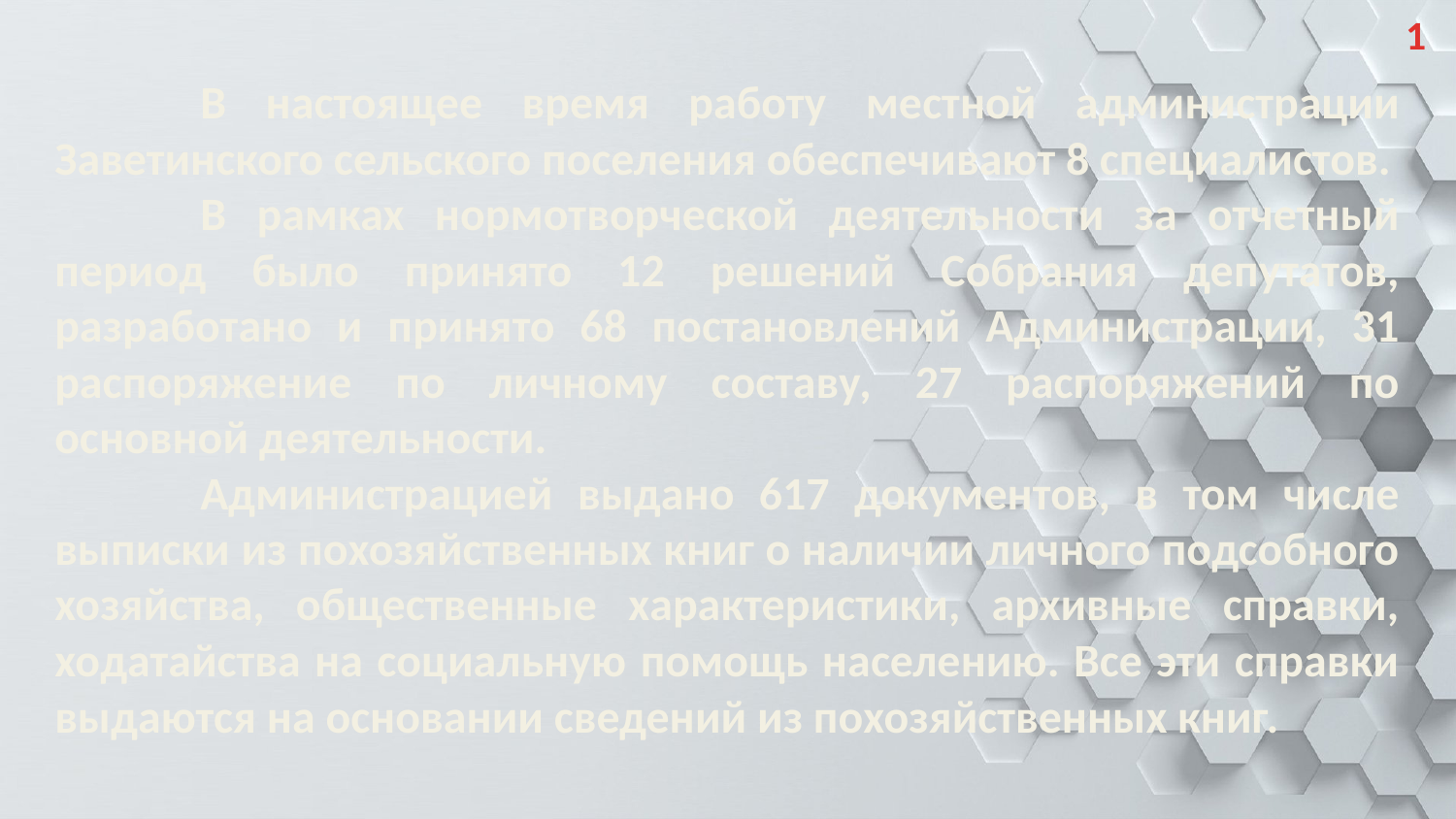

1
	В настоящее время работу местной администрации Заветинского сельского поселения обеспечивают 8 специалистов.
	В рамках нормотворческой деятельности за отчетный период было принято 12 решений Собрания депутатов, разработано и принято 68 постановлений Администрации, 31 распоряжение по личному составу, 27 распоряжений по основной деятельности.
	Администрацией выдано 617 документов, в том числе выписки из похозяйственных книг о наличии личного подсобного хозяйства, общественные характеристики, архивные справки, ходатайства на социальную помощь населению. Все эти справки выдаются на основании сведений из похозяйственных книг.